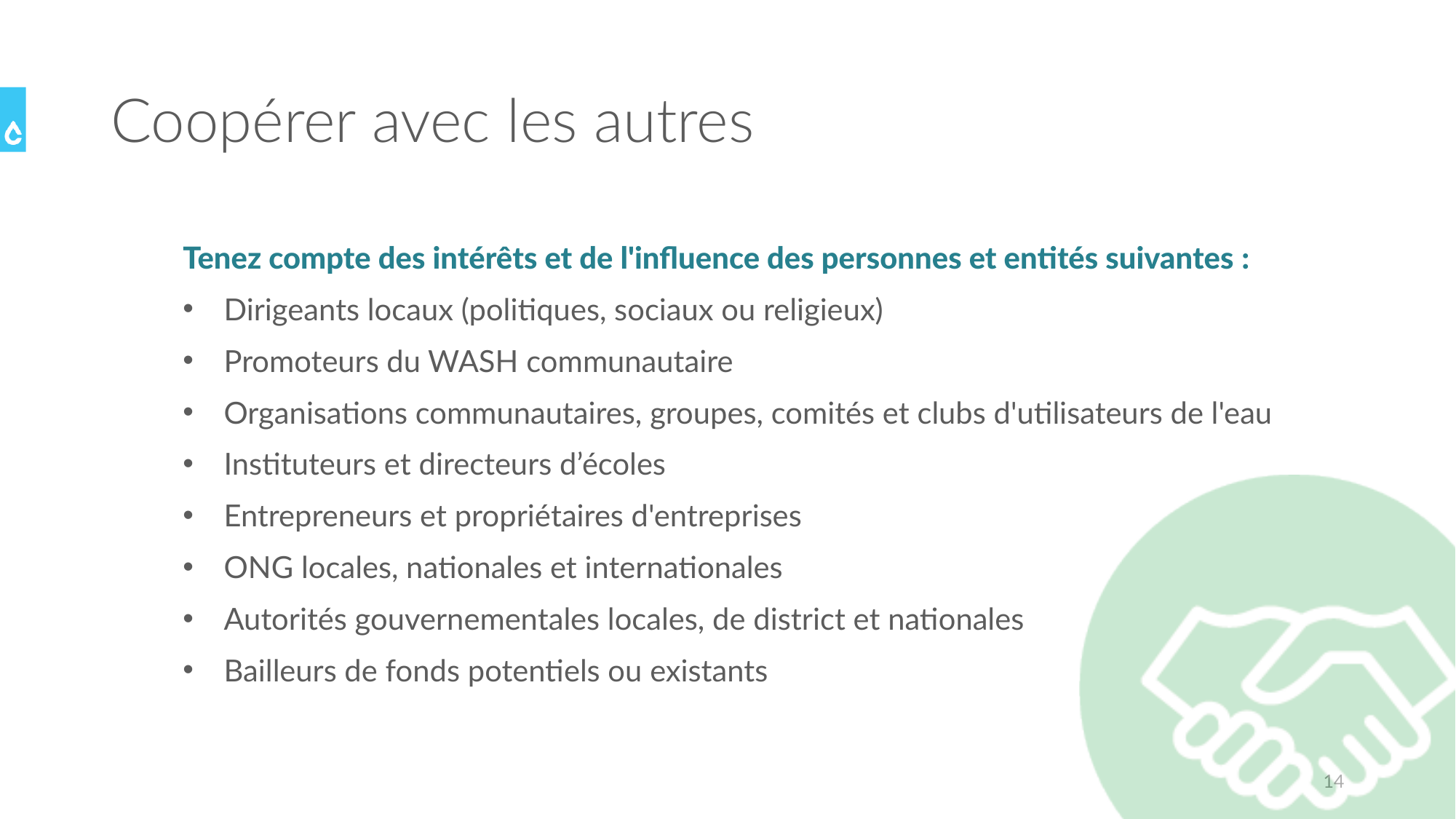

# Coopérer avec les autres
Tenez compte des intérêts et de l'influence des personnes et entités suivantes :
Dirigeants locaux (politiques, sociaux ou religieux)
Promoteurs du WASH communautaire
Organisations communautaires, groupes, comités et clubs d'utilisateurs de l'eau
Instituteurs et directeurs d’écoles
Entrepreneurs et propriétaires d'entreprises
ONG locales, nationales et internationales
Autorités gouvernementales locales, de district et nationales
Bailleurs de fonds potentiels ou existants

14